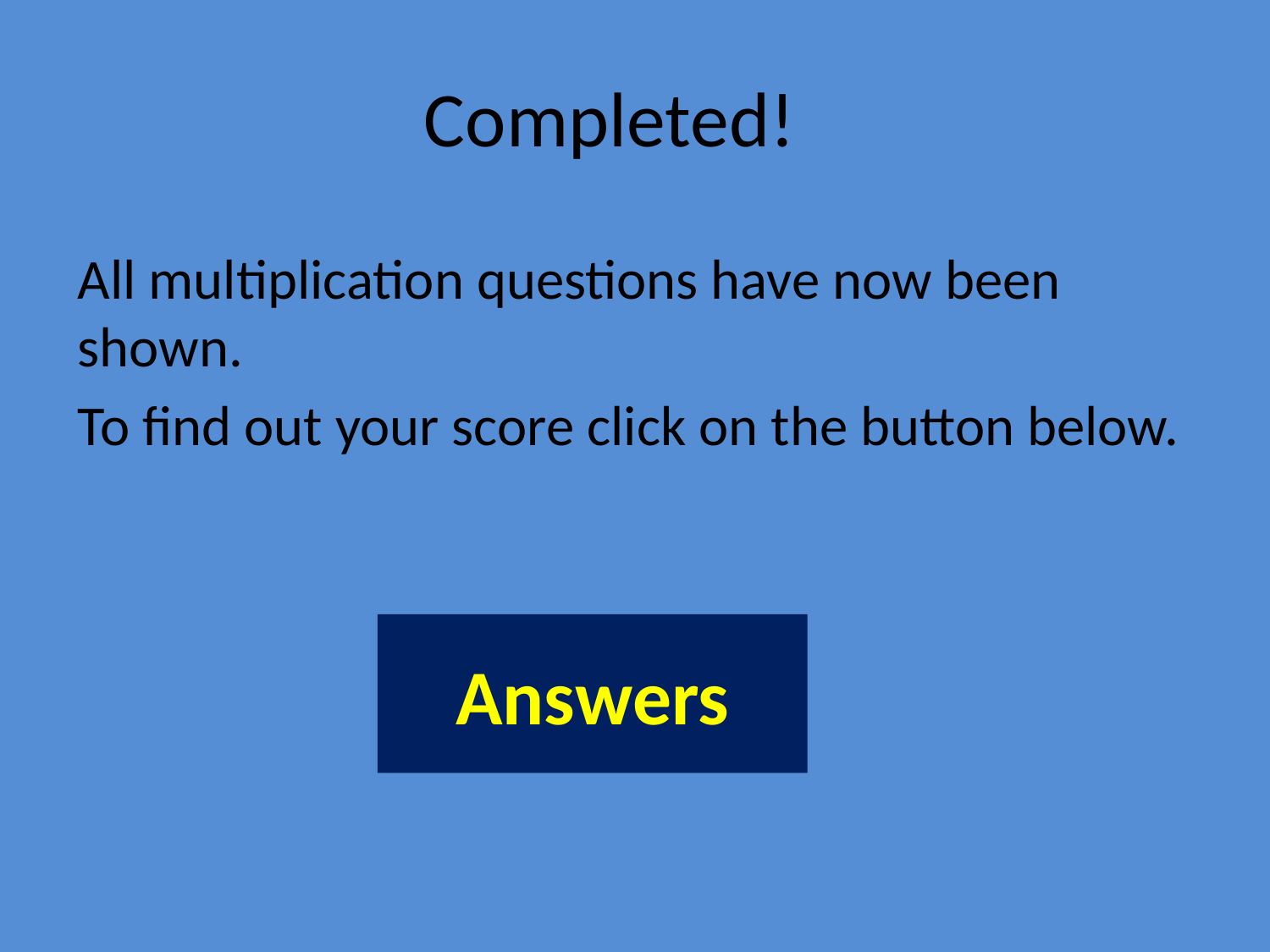

# Completed!
All multiplication questions have now been shown.
To find out your score click on the button below.

Answers